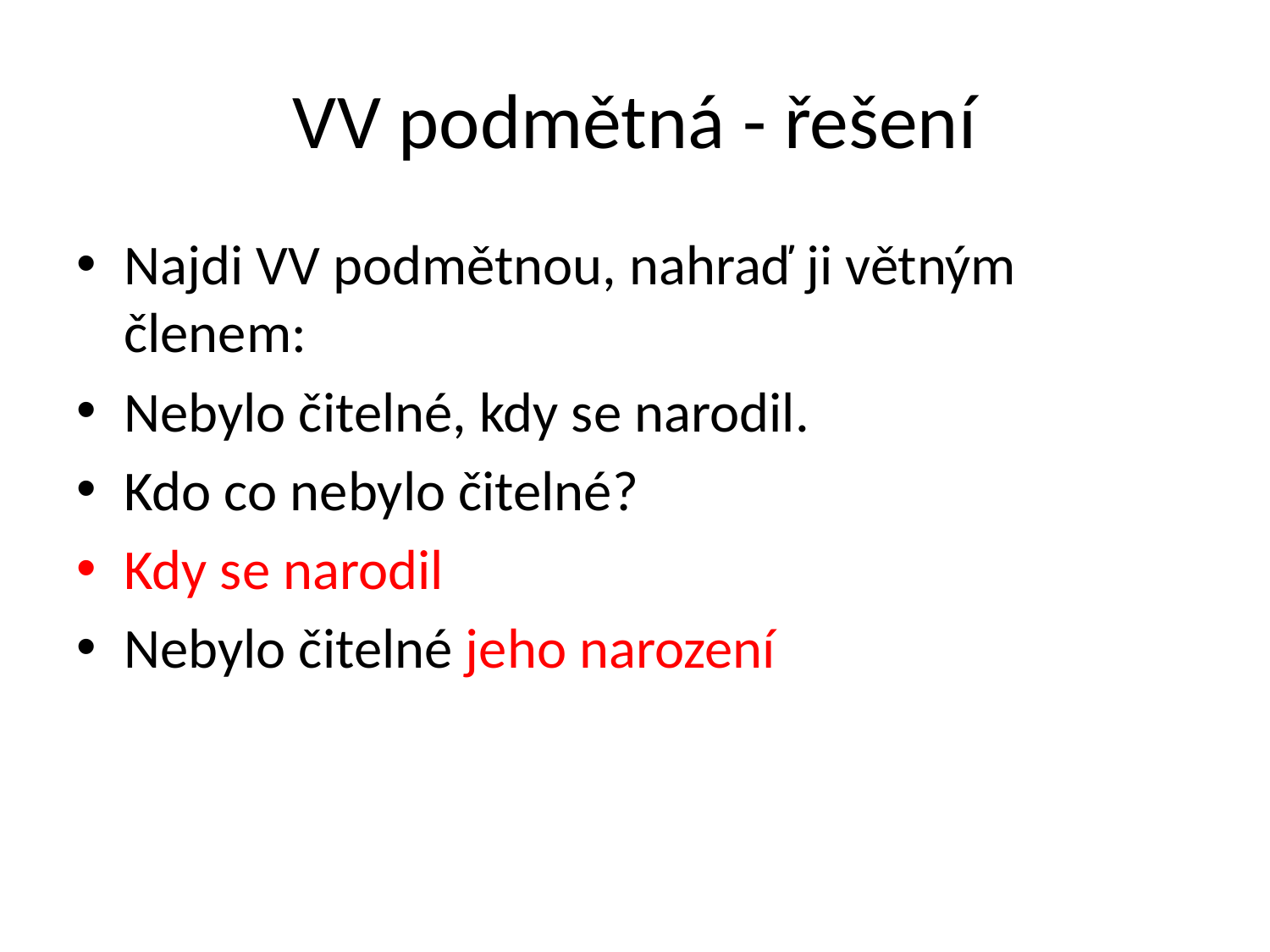

# VV podmětná - řešení
Najdi VV podmětnou, nahraď ji větným členem:
Nebylo čitelné, kdy se narodil.
Kdo co nebylo čitelné?
Kdy se narodil
Nebylo čitelné jeho narození